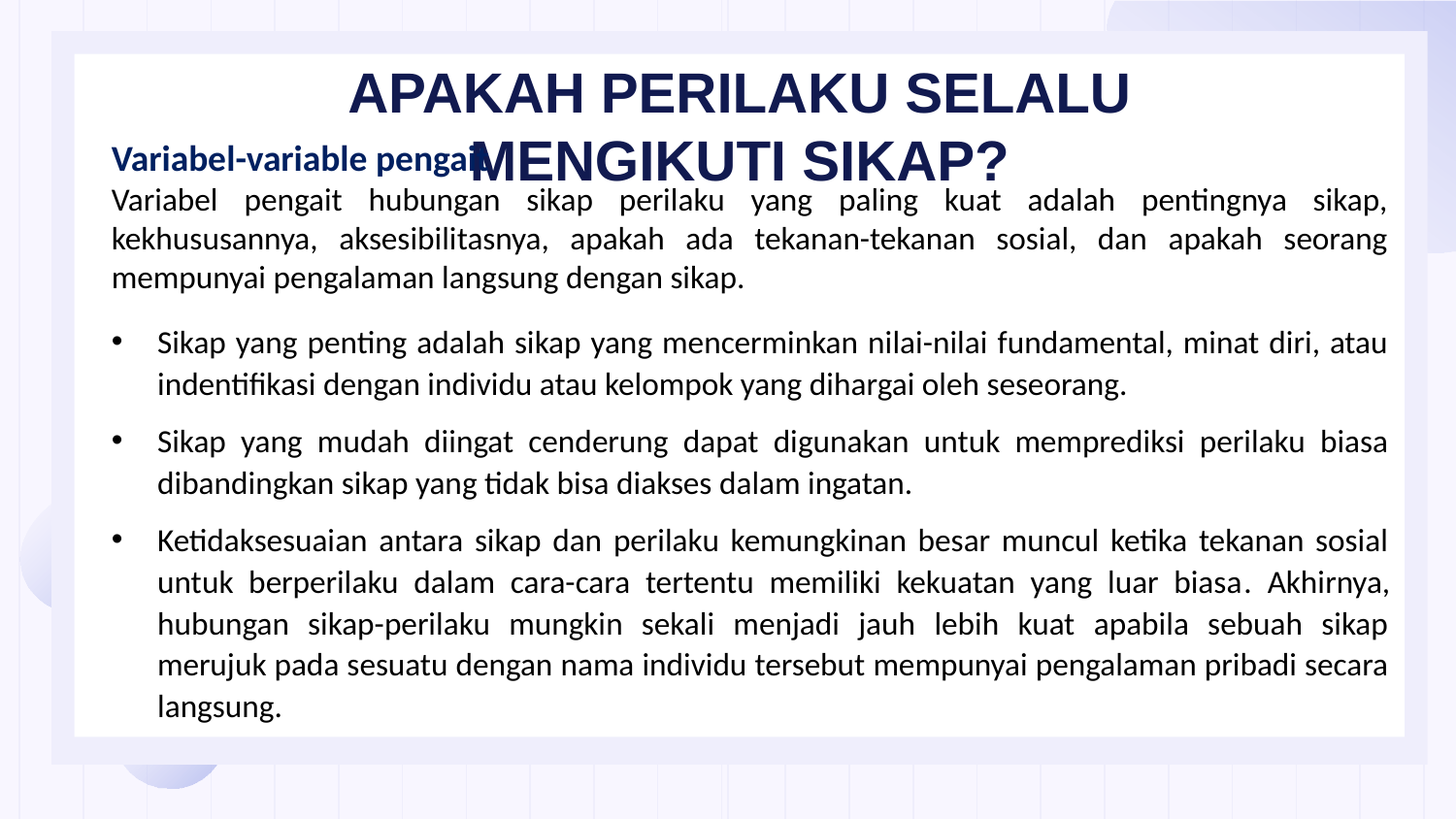

APAKAH PERILAKU SELALU MENGIKUTI SIKAP?

Variabel-variable pengait
Variabel pengait hubungan sikap perilaku yang paling kuat adalah pentingnya sikap, kekhususannya, aksesibilitasnya, apakah ada tekanan-tekanan sosial, dan apakah seorang mempunyai pengalaman langsung dengan sikap.

Sikap yang penting adalah sikap yang mencerminkan nilai-nilai fundamental, minat diri, atau indentifikasi dengan individu atau kelompok yang dihargai oleh seseorang.
Sikap yang mudah diingat cenderung dapat digunakan untuk memprediksi perilaku biasa dibandingkan sikap yang tidak bisa diakses dalam ingatan.
Ketidaksesuaian antara sikap dan perilaku kemungkinan besar muncul ketika tekanan sosial untuk berperilaku dalam cara-cara tertentu memiliki kekuatan yang luar biasa. Akhirnya, hubungan sikap-perilaku mungkin sekali menjadi jauh lebih kuat apabila sebuah sikap merujuk pada sesuatu dengan nama individu tersebut mempunyai pengalaman pribadi secara langsung.